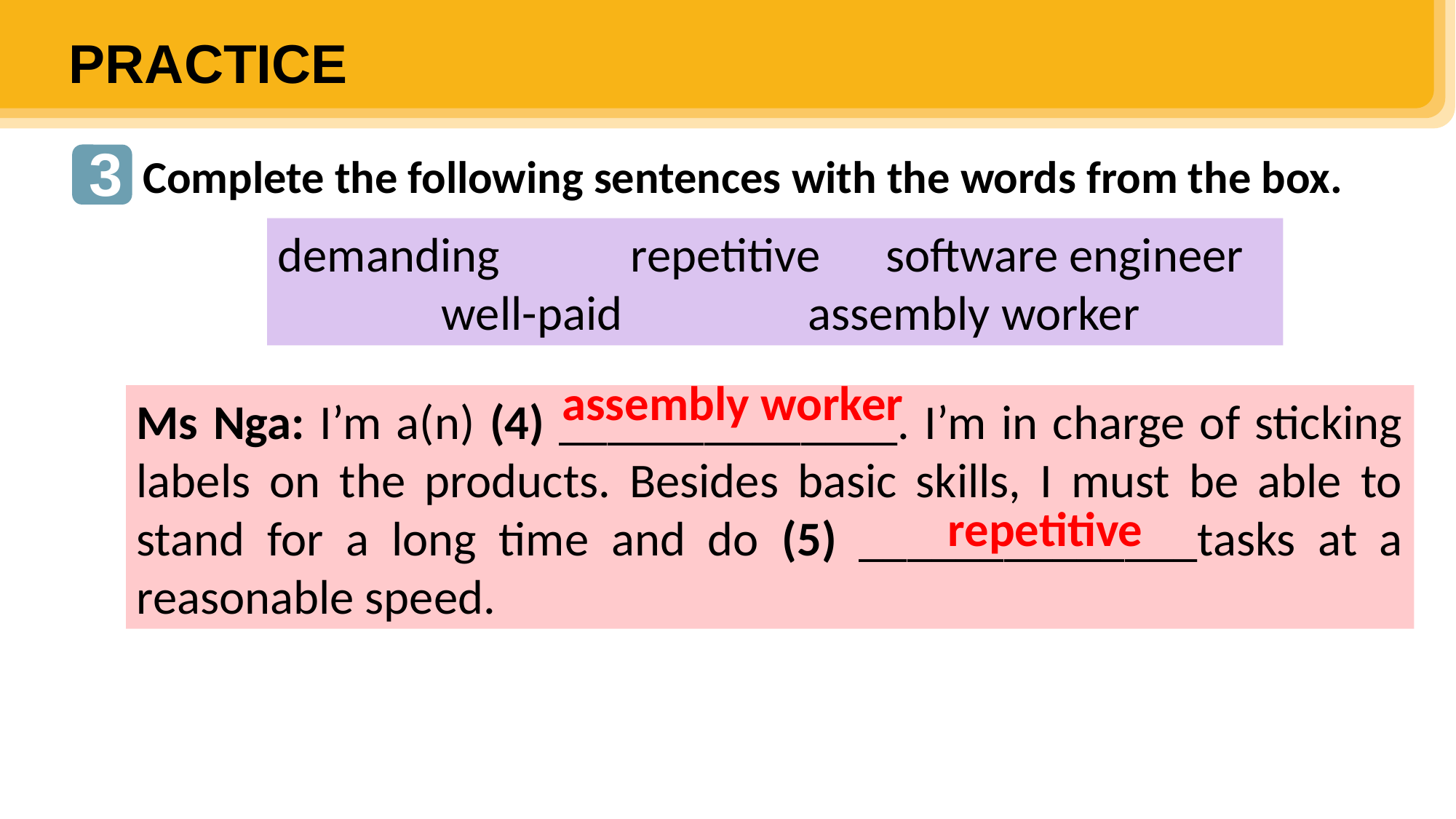

PRACTICE
3
Complete the following sentences with the words from the box.

demanding            repetitive      software engineer
               well-paid                 assembly worker
Mr Lam: I’m a(n) (1) ______________ . I design and develop programmes for computers. My job is (2) ______________. I work long hours on the computer, especially when deadlines approach. However, it’s a (3) ______________ job, so I’m happy with it.
assembly worker
Ms Nga: I’m a(n) (4) ______________. I’m in charge of sticking labels on the products. Besides basic skills, I must be able to stand for a long time and do (5) ______________tasks at a reasonable speed.
repetitive